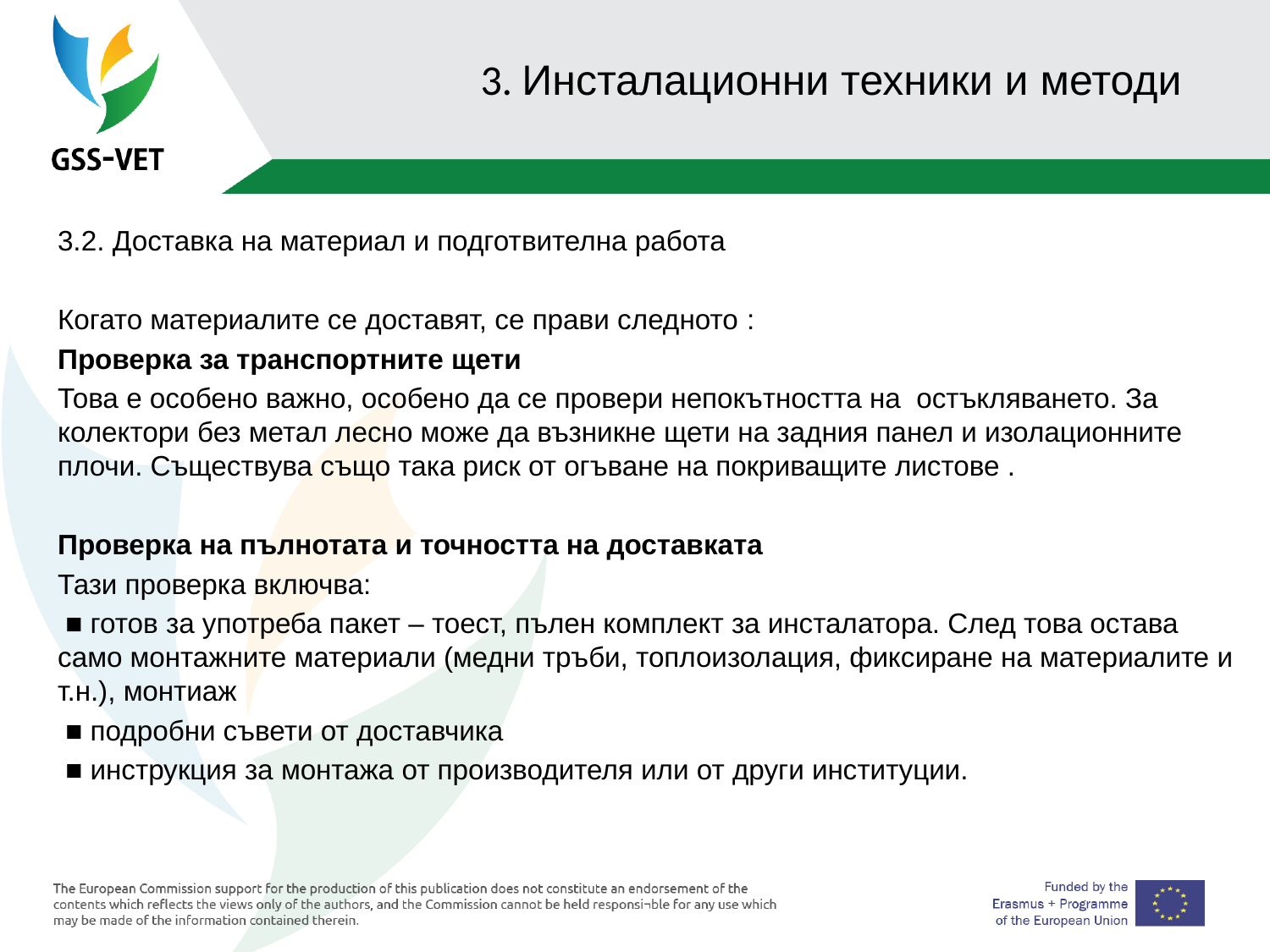

# 3. Инсталационни техники и методи
3.2. Доставка на материал и подготвителна работа

Когато материалите се доставят, се прави следното :
Проверка за транспортните щети
Това е особено важно, особено да се провери непокътността на  остъкляването. За колектори без метал лесно може да възникне щети на задния панел и изолационните плочи. Съществува също така риск от огъване на покриващите листове .

Проверка на пълнотата и точността на доставката
Тази проверка включва:
 ■ готов за употреба пакет – тоест, пълен комплект за инсталатора. След това остава само монтажните материали (медни тръби, топлоизолация, фиксиране на материалите и т.н.), монтиаж
 ■ подробни съвети от доставчика
 ■ инструкция за монтажа от производителя или от други институции.